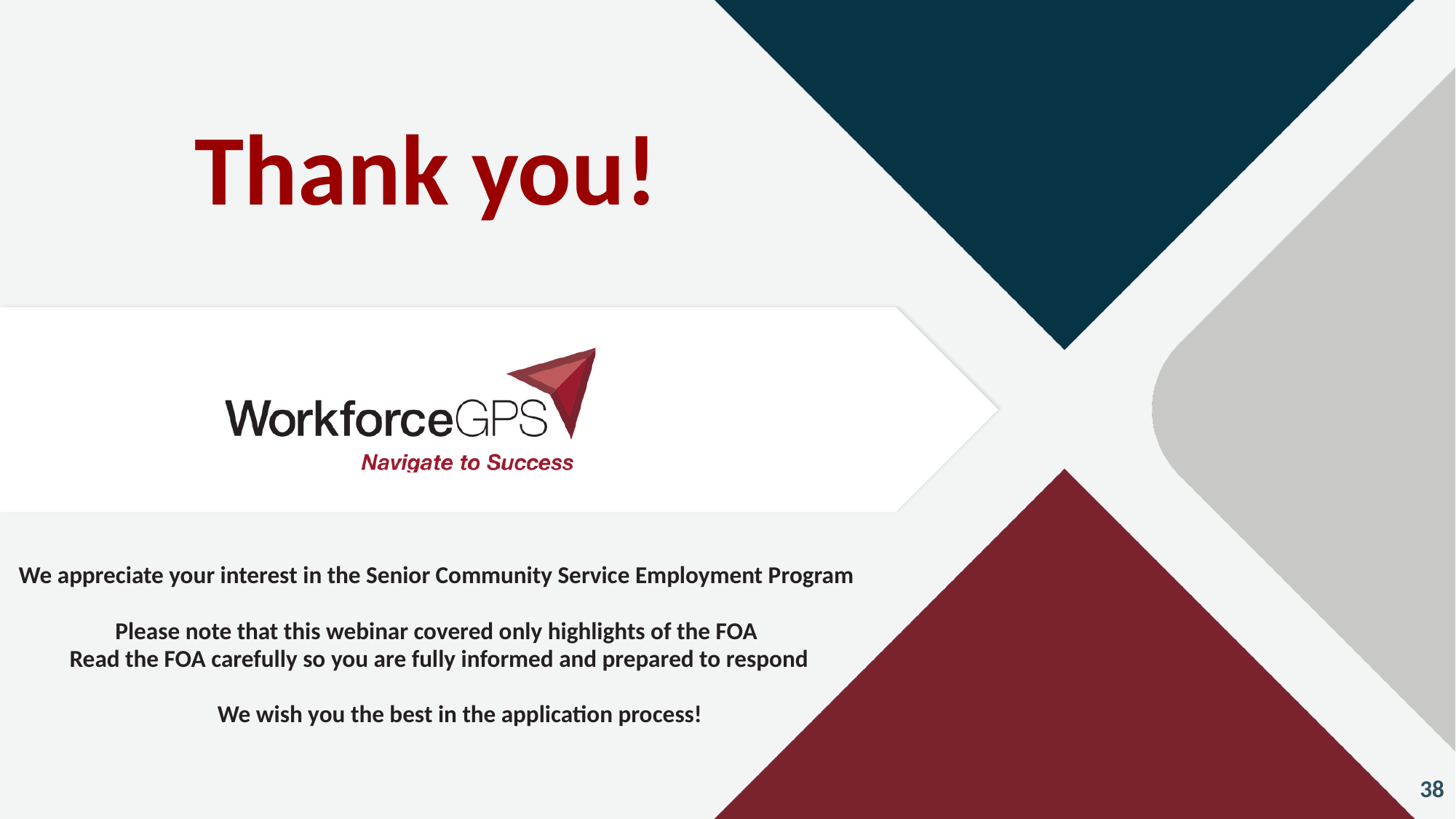

# Thank you!
We appreciate your interest in the Senior Community Service Employment Program
Please note that this webinar covered only highlights of the FOA
Read the FOA carefully so you are fully informed and prepared to respond
We wish you the best in the application process!

38